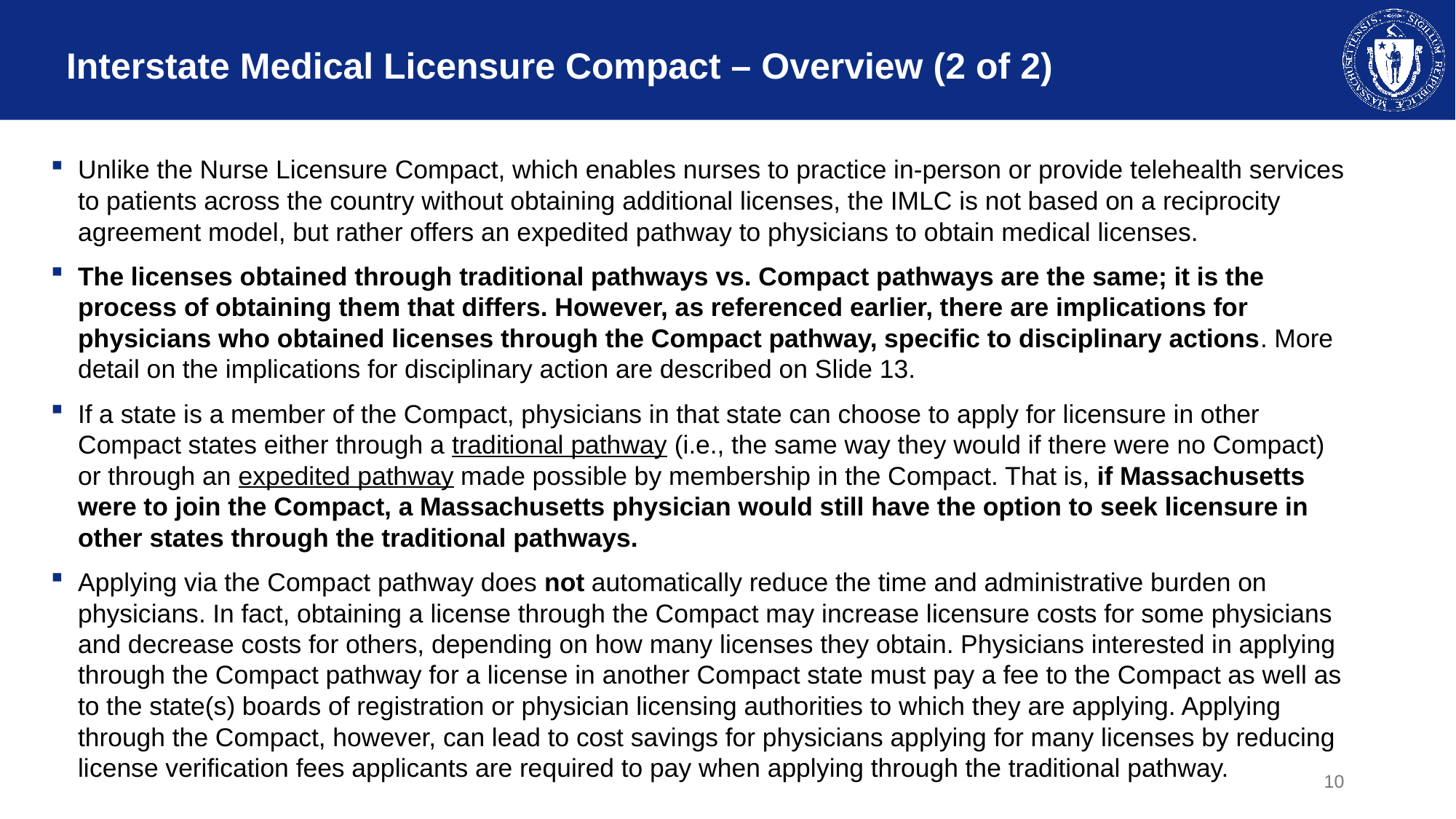

# Interstate Medical Licensure Compact – Overview (2 of 2)
Unlike the Nurse Licensure Compact, which enables nurses to practice in-person or provide telehealth services to patients across the country without obtaining additional licenses, the IMLC is not based on a reciprocity agreement model, but rather offers an expedited pathway to physicians to obtain medical licenses.
The licenses obtained through traditional pathways vs. Compact pathways are the same; it is the process of obtaining them that differs. However, as referenced earlier, there are implications for physicians who obtained licenses through the Compact pathway, specific to disciplinary actions. More detail on the implications for disciplinary action are described on Slide 13.
If a state is a member of the Compact, physicians in that state can choose to apply for licensure in other Compact states either through a traditional pathway (i.e., the same way they would if there were no Compact) or through an expedited pathway made possible by membership in the Compact. That is, if Massachusetts were to join the Compact, a Massachusetts physician would still have the option to seek licensure in other states through the traditional pathways.
Applying via the Compact pathway does not automatically reduce the time and administrative burden on physicians. In fact, obtaining a license through the Compact may increase licensure costs for some physicians and decrease costs for others, depending on how many licenses they obtain. Physicians interested in applying through the Compact pathway for a license in another Compact state must pay a fee to the Compact as well as to the state(s) boards of registration or physician licensing authorities to which they are applying. Applying through the Compact, however, can lead to cost savings for physicians applying for many licenses by reducing license verification fees applicants are required to pay when applying through the traditional pathway.
10